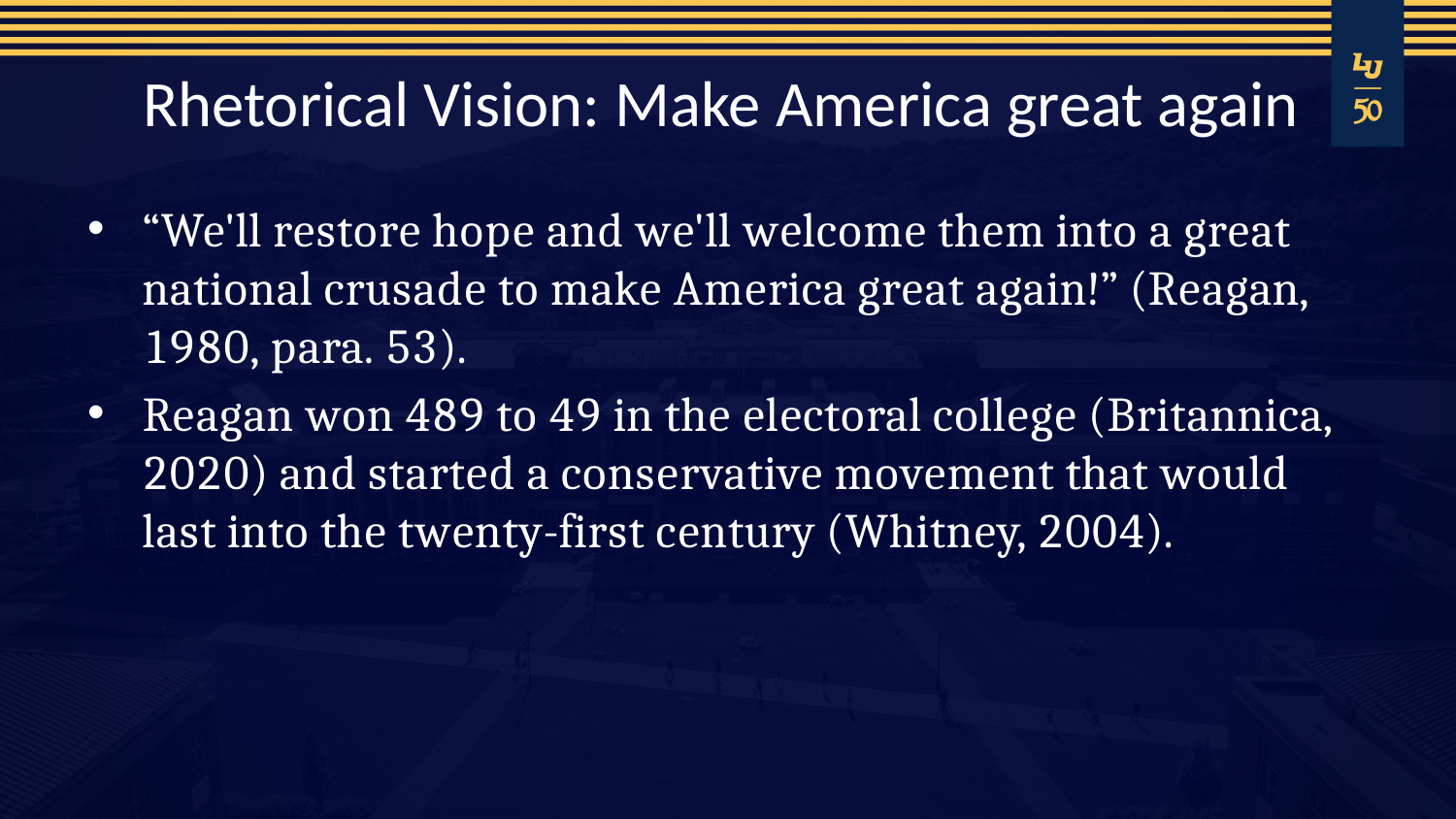

# Rhetorical Vision: Make America great again
“We'll restore hope and we'll welcome them into a great national crusade to make America great again!” (Reagan, 1980, para. 53).
Reagan won 489 to 49 in the electoral college (Britannica, 2020) and started a conservative movement that would last into the twenty-first century (Whitney, 2004).